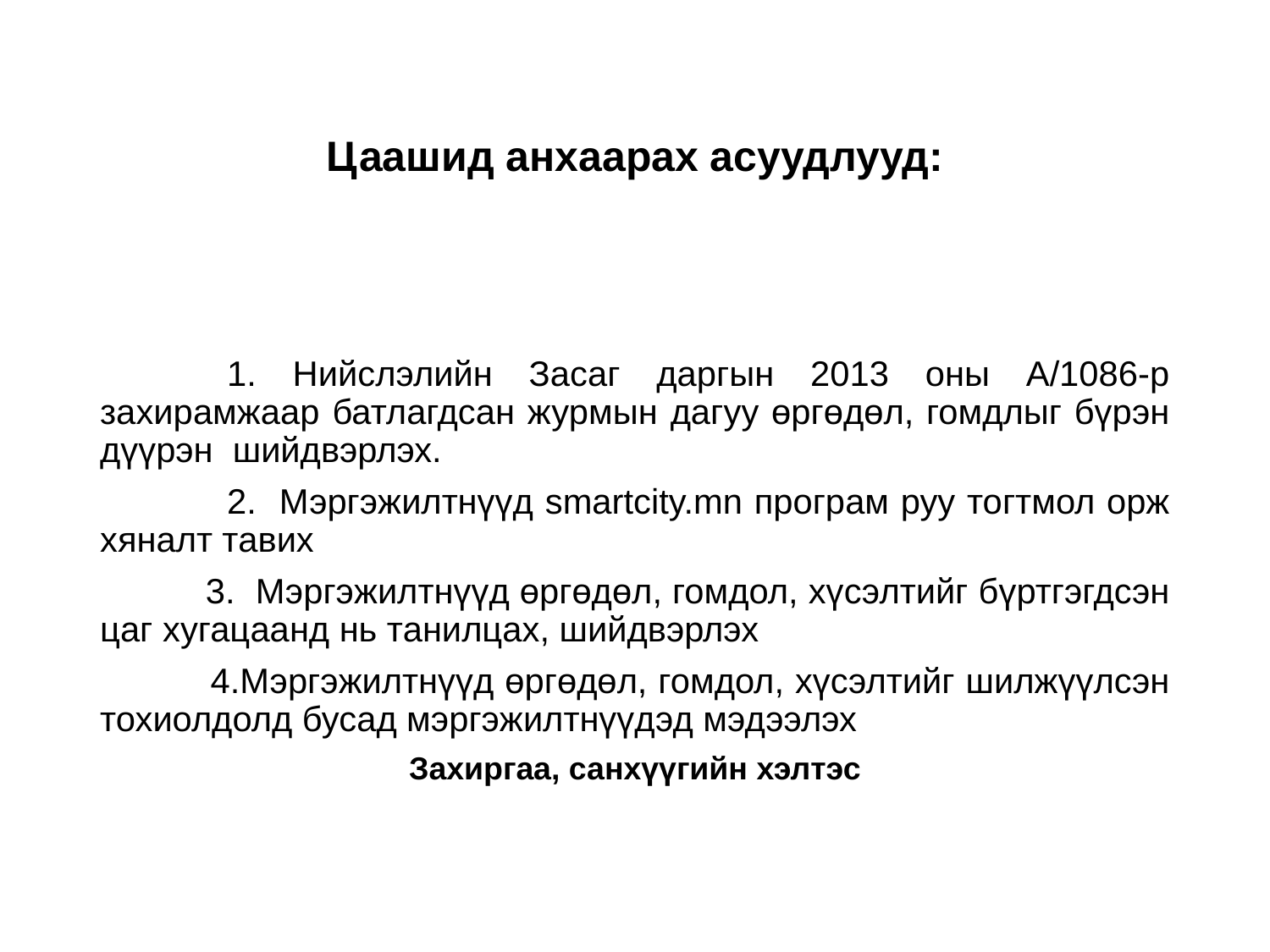

# Цаашид анхаарах асуудлууд:

	1. Нийслэлийн Засаг даргын 2013 оны А/1086-р захирамжаар батлагдсан журмын дагуу өргөдөл, гомдлыг бүрэн дүүрэн  шийдвэрлэх.
	2.  Мэргэжилтнүүд smartcity.mn програм руу тогтмол орж хяналт тавих
            3.  Мэргэжилтнүүд өргөдөл, гомдол, хүсэлтийг бүртгэгдсэн цаг хугацаанд нь танилцах, шийдвэрлэх
          4.Мэргэжилтнүүд өргөдөл, гомдол, хүсэлтийг шилжүүлсэн тохиолдолд бусад мэргэжилтнүүдэд мэдээлэх
Захиргаа, санхүүгийн хэлтэс